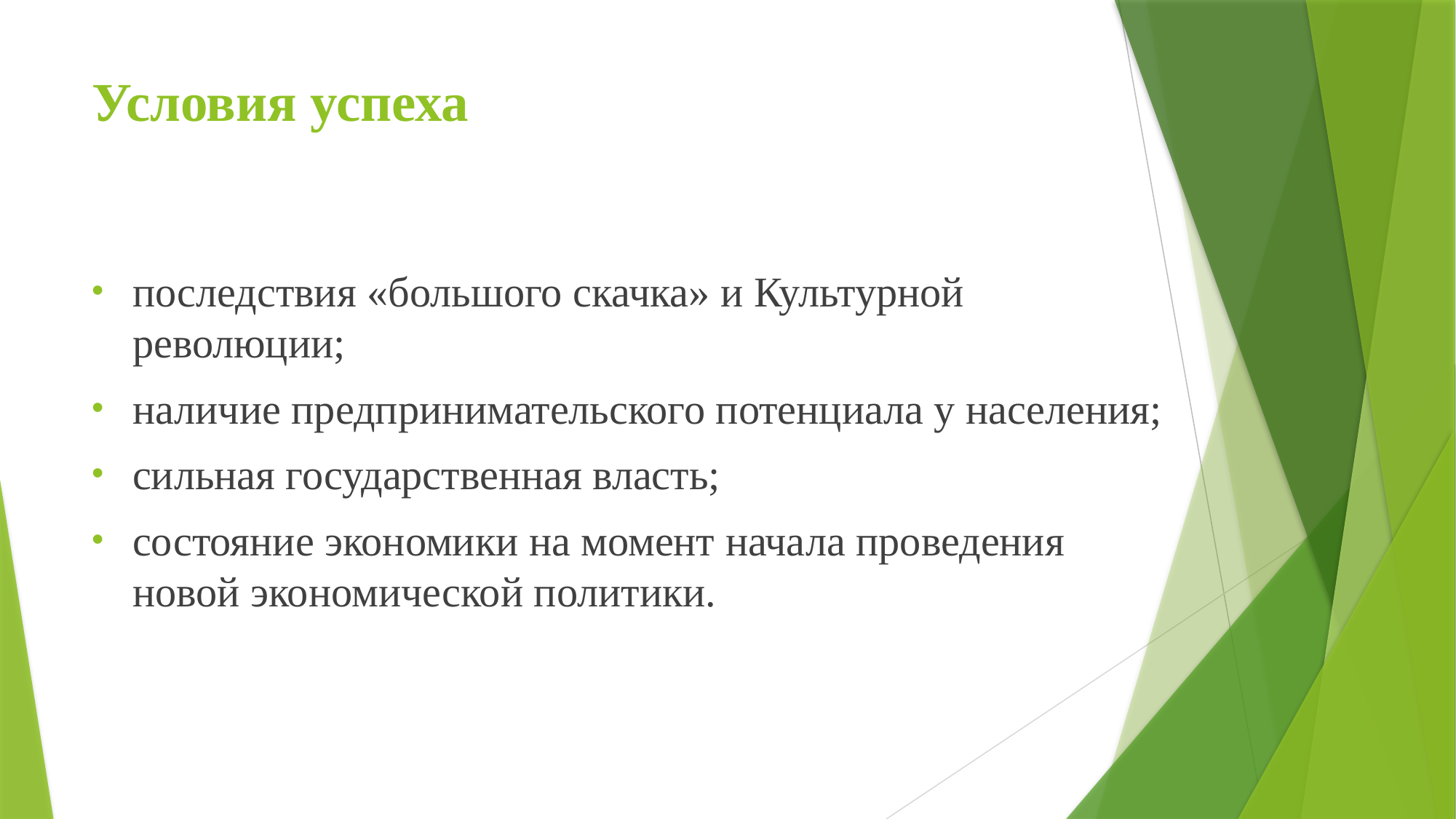

# Условия успеха
последствия «большого скачка» и Культурной революции;
наличие предпринимательского потенциала у населения;
сильная государственная власть;
состояние экономики на момент начала проведения новой экономической политики.